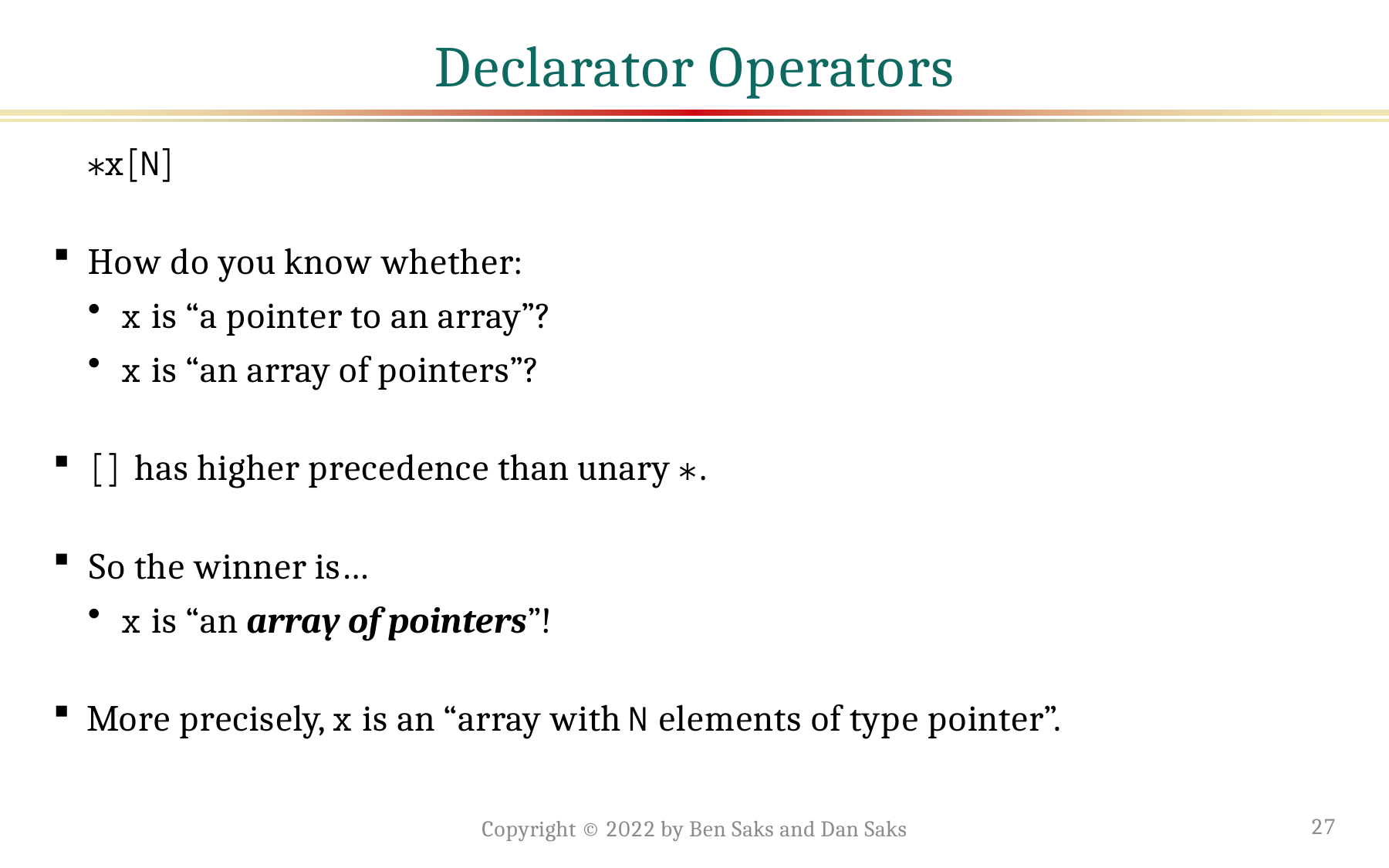

# Declarator Operators
*x[N]

How do you know whether:
x is “a pointer to an array”?
x is “an array of pointers”?

[] has higher precedence than unary *.

So the winner is…
x is “an array of pointers”!

More precisely, x is an “array with N elements of type pointer”.
Copyright © 2022 by Ben Saks and Dan Saks
27